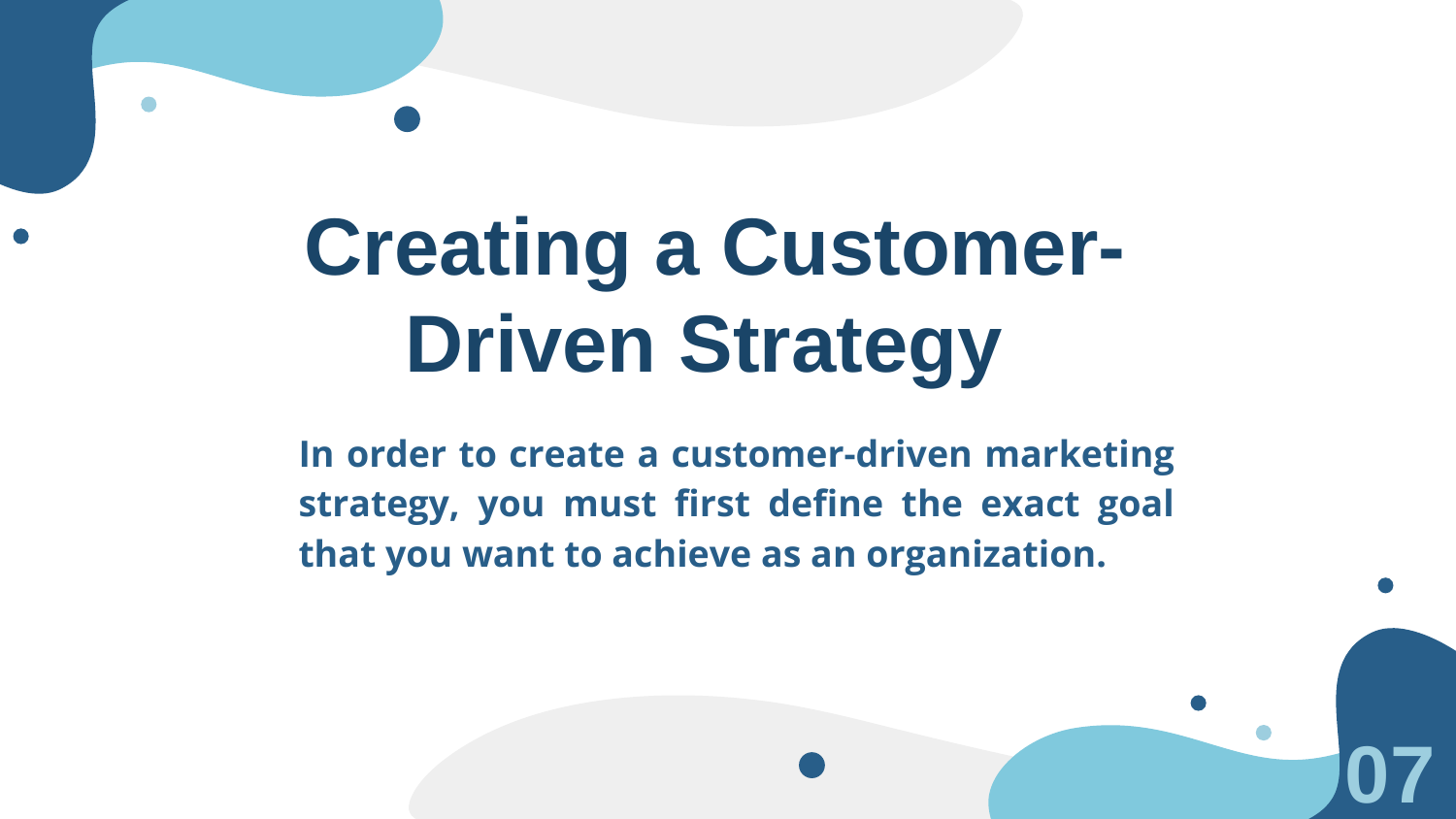

# Creating a Customer-Driven Strategy
In order to create a customer-driven marketing strategy, you must first define the exact goal that you want to achieve as an organization.
07